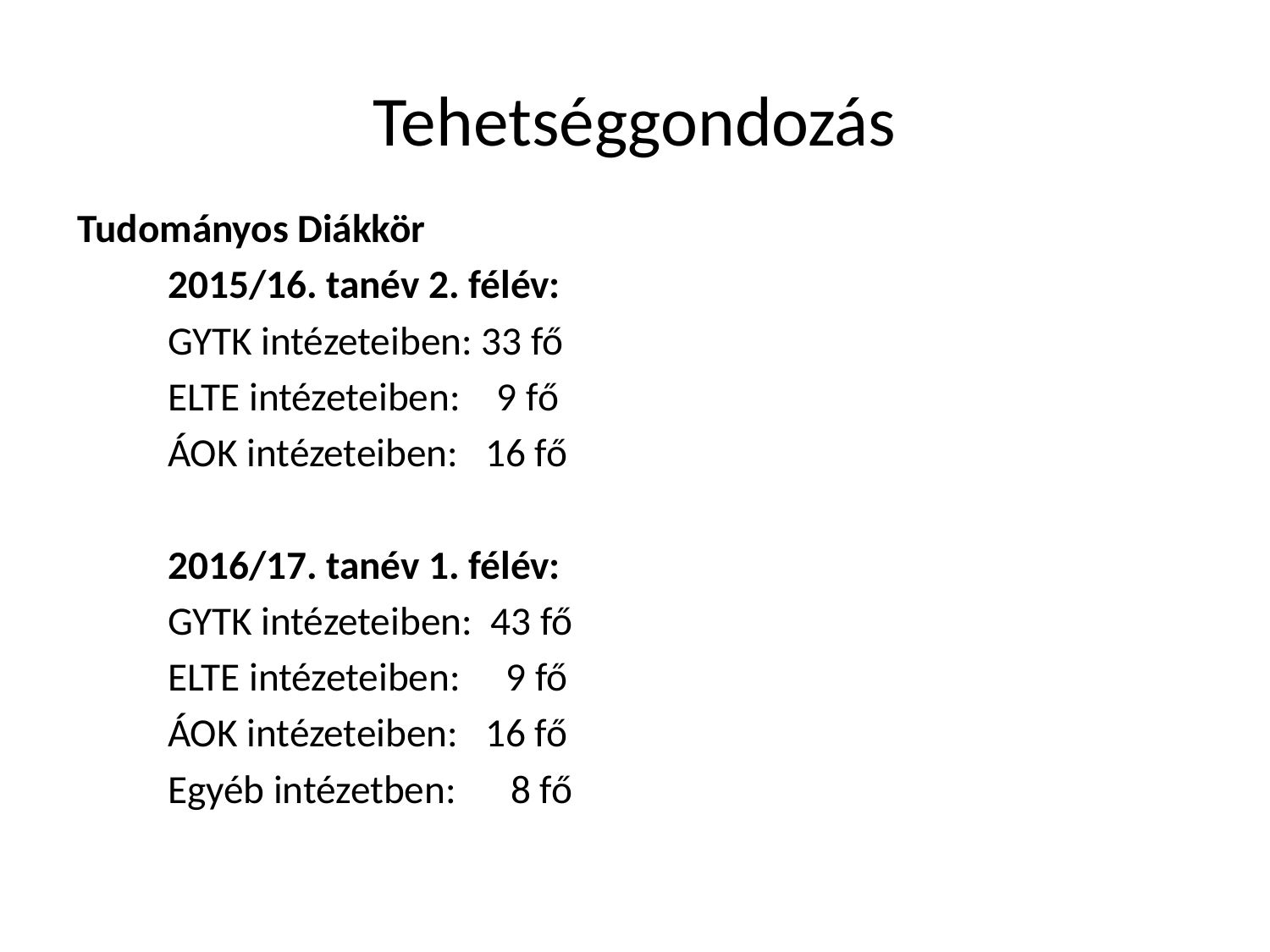

# Tehetséggondozás
Tudományos Diákkör
	2015/16. tanév 2. félév:
	GYTK intézeteiben: 33 fő
	ELTE intézeteiben:    9 fő
	ÁOK intézeteiben:   16 fő

	2016/17. tanév 1. félév:
	GYTK intézeteiben:  43 fő
	ELTE intézeteiben:     9 fő
	ÁOK intézeteiben:   16 fő
	Egyéb intézetben:      8 fő